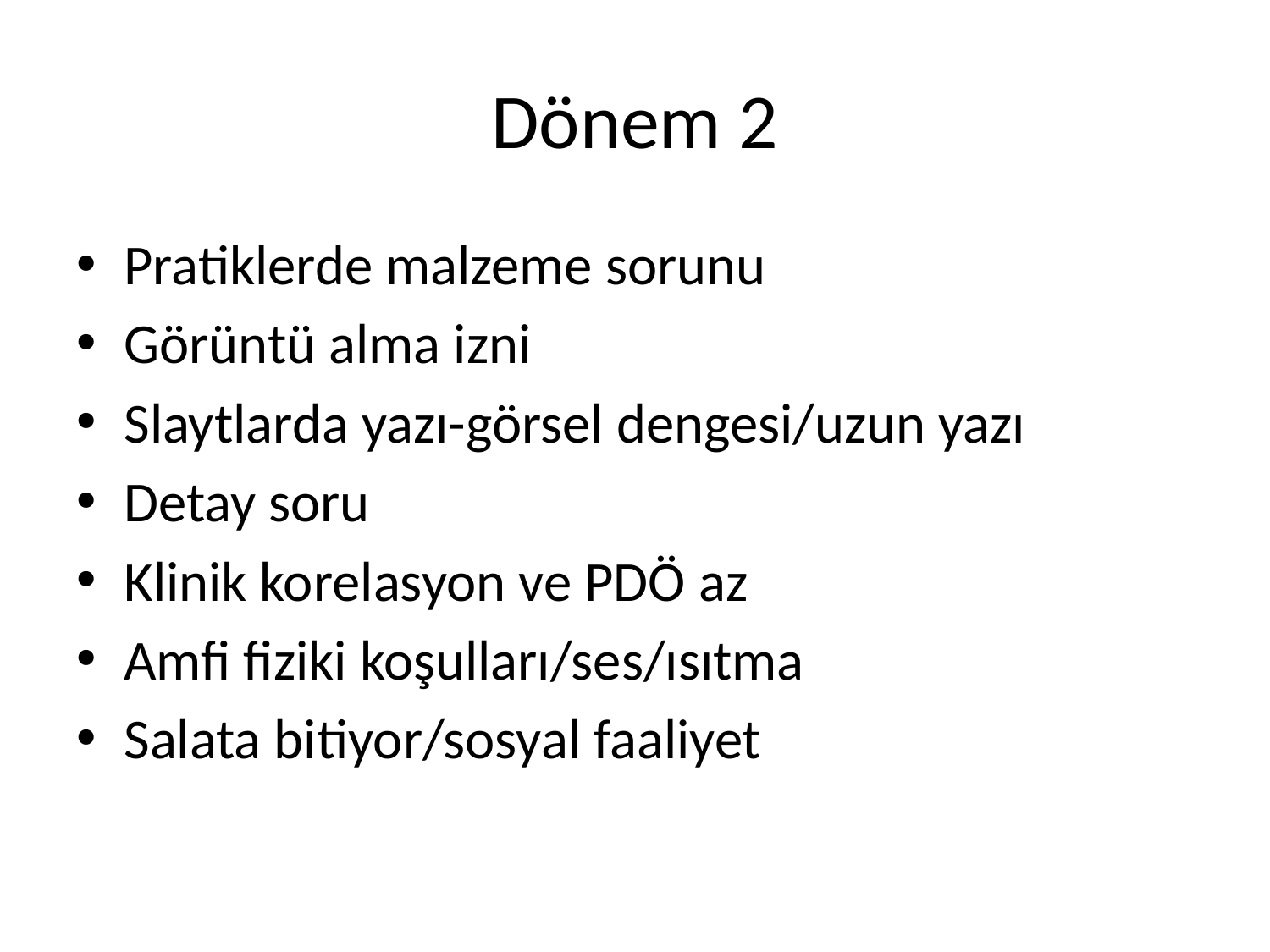

# Dönem 2
Pratiklerde malzeme sorunu
Görüntü alma izni
Slaytlarda yazı-görsel dengesi/uzun yazı
Detay soru
Klinik korelasyon ve PDÖ az
Amfi fiziki koşulları/ses/ısıtma
Salata bitiyor/sosyal faaliyet